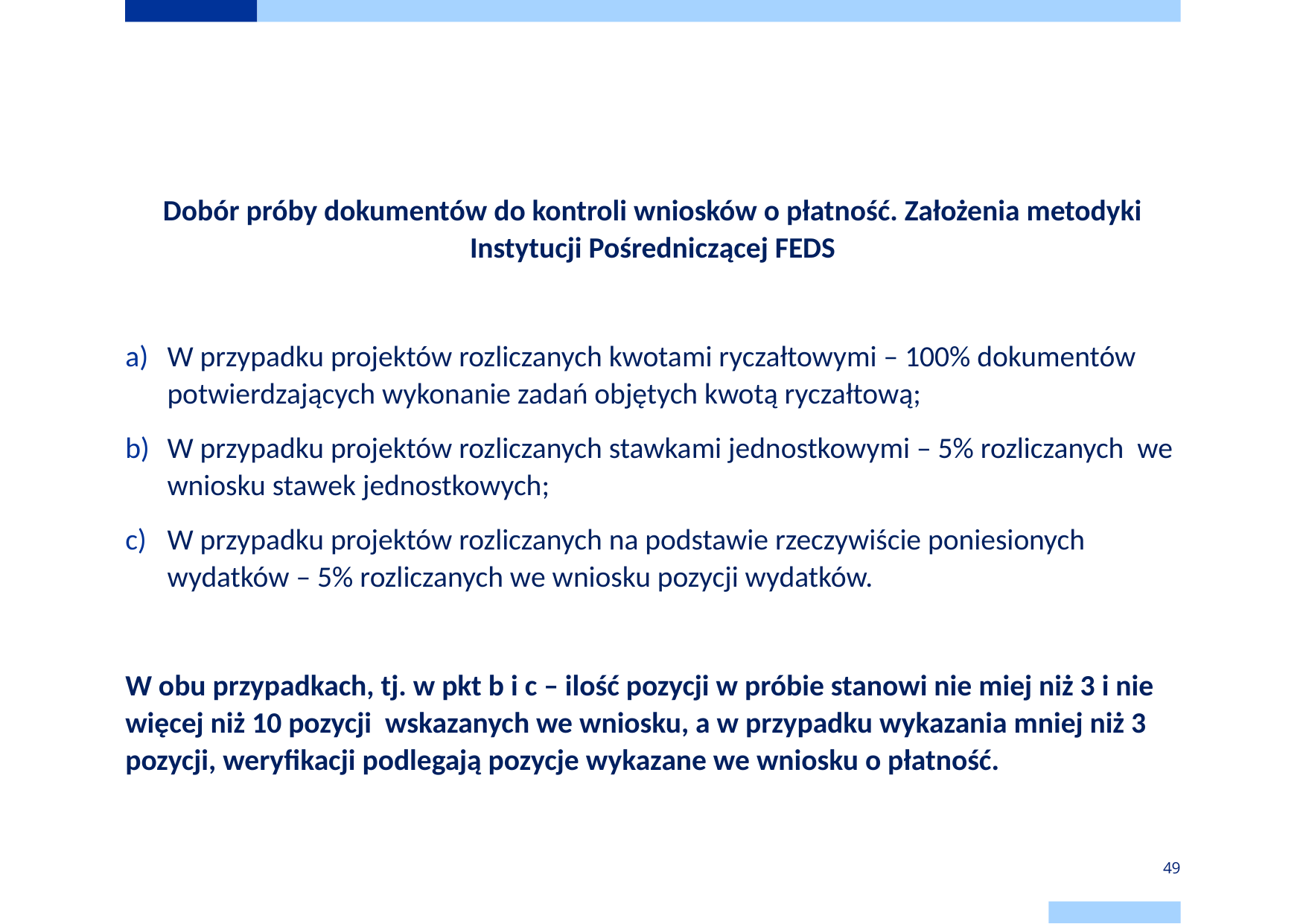

# Weryfikacja wniosków o płatność
Dobór próby dokumentów do kontroli wniosków o płatność. Założenia metodyki Instytucji Pośredniczącej FEDS

W przypadku projektów rozliczanych kwotami ryczałtowymi – 100% dokumentów potwierdzających wykonanie zadań objętych kwotą ryczałtową;
W przypadku projektów rozliczanych stawkami jednostkowymi – 5% rozliczanych  we wniosku stawek jednostkowych;
W przypadku projektów rozliczanych na podstawie rzeczywiście poniesionych wydatków – 5% rozliczanych we wniosku pozycji wydatków.

W obu przypadkach, tj. w pkt b i c – ilość pozycji w próbie stanowi nie miej niż 3 i nie więcej niż 10 pozycji  wskazanych we wniosku, a w przypadku wykazania mniej niż 3 pozycji, weryfikacji podlegają pozycje wykazane we wniosku o płatność.

49